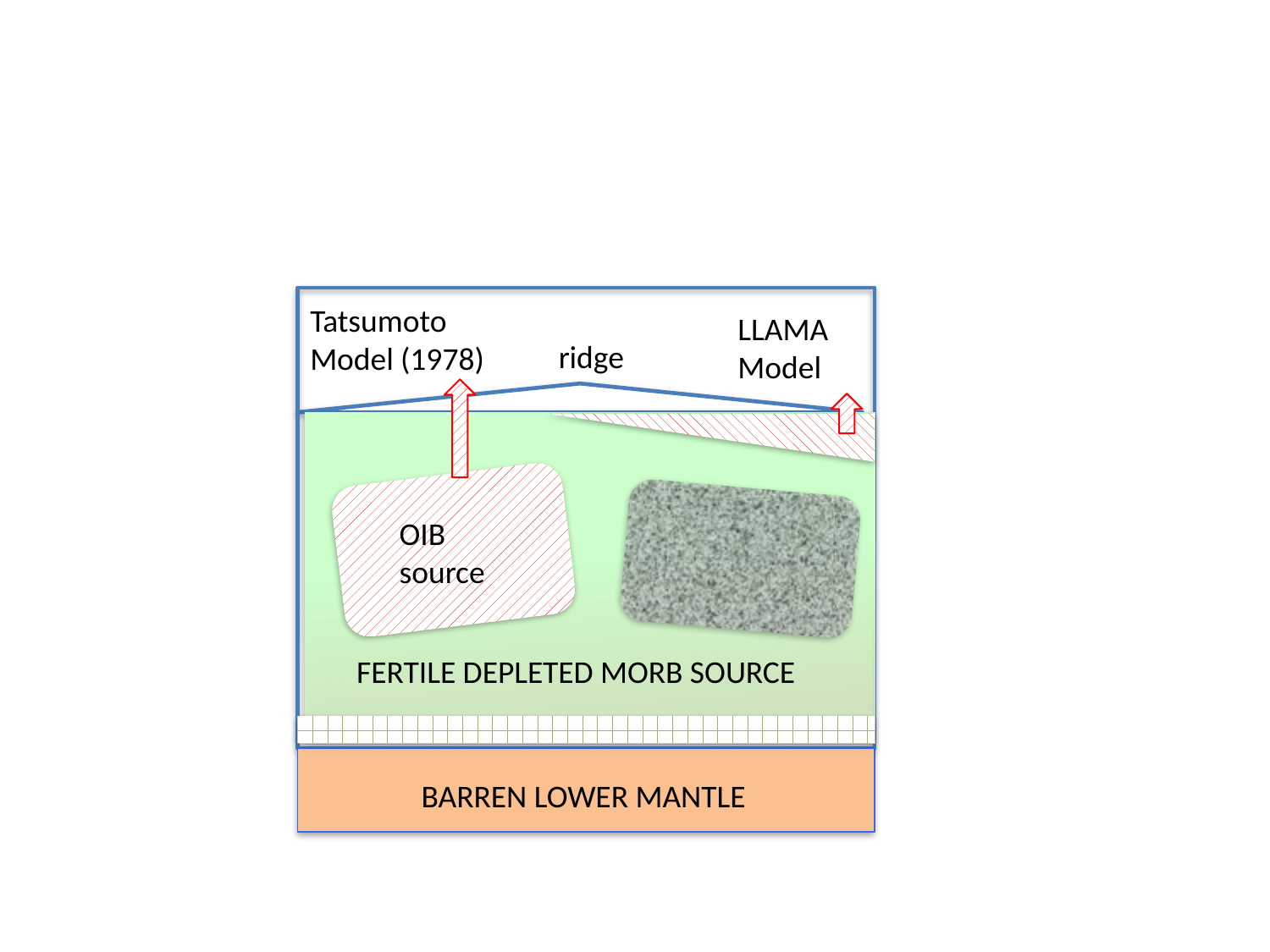

Tatsumoto Model (1978)
LLAMA Model
ridge

OIB source
FERTILE DEPLETED MORB SOURCE

BARREN LOWER MANTLE